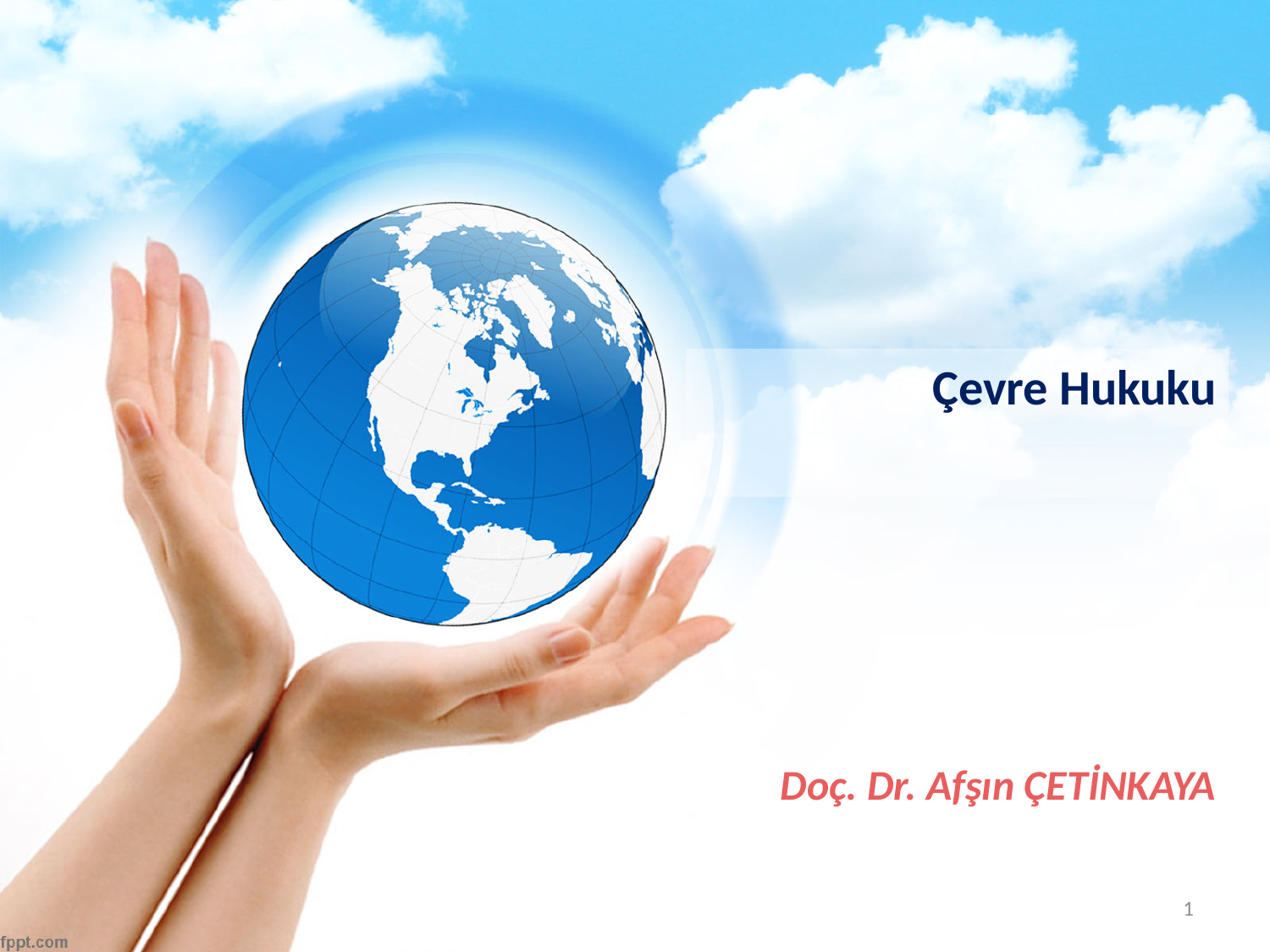

Çevre Hukuku
# Doç. Dr. Afşın ÇETİNKAYA
1